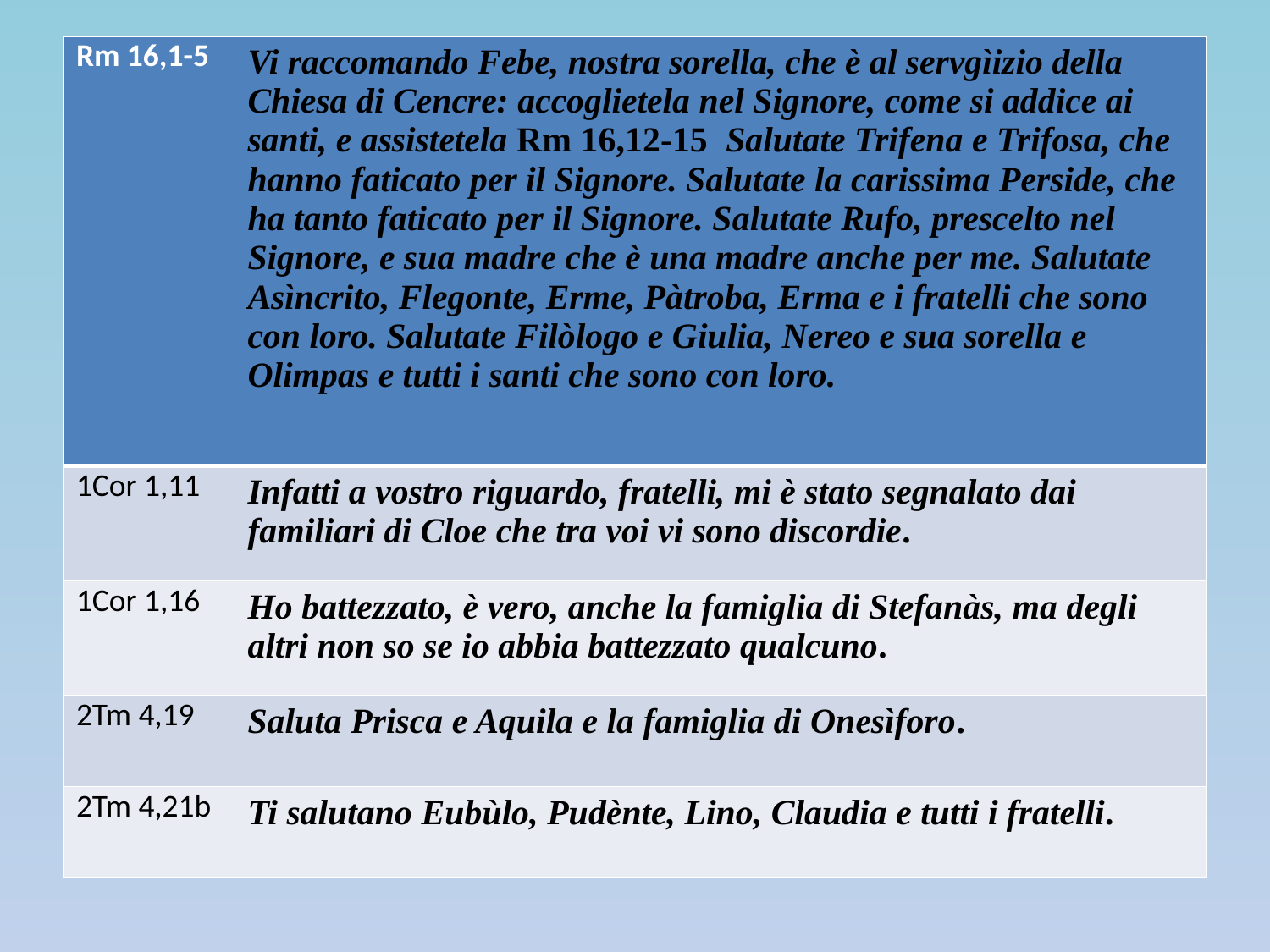

| Rm 16,1-5 | Vi raccomando Febe, nostra sorella, che è al servgìizio della Chiesa di Cencre: accoglietela nel Signore, come si addice ai santi, e assistetela Rm 16,12-15 Salutate Trifena e Trifosa, che hanno faticato per il Signore. Salutate la carissima Perside, che ha tanto faticato per il Signore. Salutate Rufo, prescelto nel Signore, e sua madre che è una madre anche per me. Salutate Asìncrito, Flegonte, Erme, Pàtroba, Erma e i fratelli che sono con loro. Salutate Filòlogo e Giulia, Nereo e sua sorella e Olimpas e tutti i santi che sono con loro. |
| --- | --- |
| 1Cor 1,11 | Infatti a vostro riguardo, fratelli, mi è stato segnalato dai familiari di Cloe che tra voi vi sono discordie. |
| 1Cor 1,16 | Ho battezzato, è vero, anche la famiglia di Stefanàs, ma degli altri non so se io abbia battezzato qualcuno. |
| 2Tm 4,19 | Saluta Prisca e Aquila e la famiglia di Onesìforo. |
| 2Tm 4,21b | Ti salutano Eubùlo, Pudènte, Lino, Claudia e tutti i fratelli. |